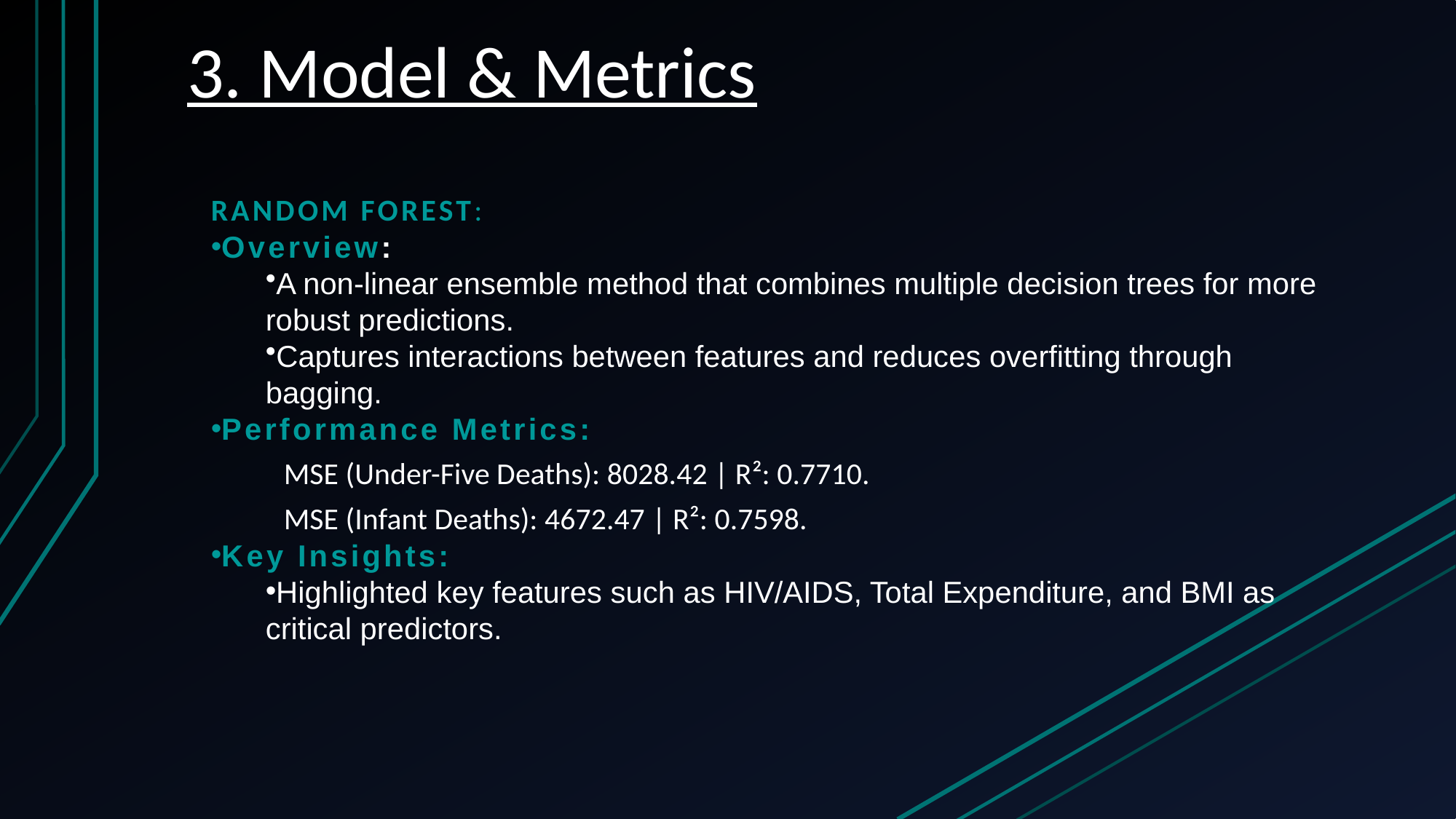

# 3. Model & Metrics
Random Forest:
Overview:
A non-linear ensemble method that combines multiple decision trees for more robust predictions.
Captures interactions between features and reduces overfitting through bagging.
Performance Metrics:
MSE (Under-Five Deaths): 8028.42 | R²: 0.7710.
MSE (Infant Deaths): 4672.47 | R²: 0.7598.
Key Insights:
Highlighted key features such as HIV/AIDS, Total Expenditure, and BMI as critical predictors.